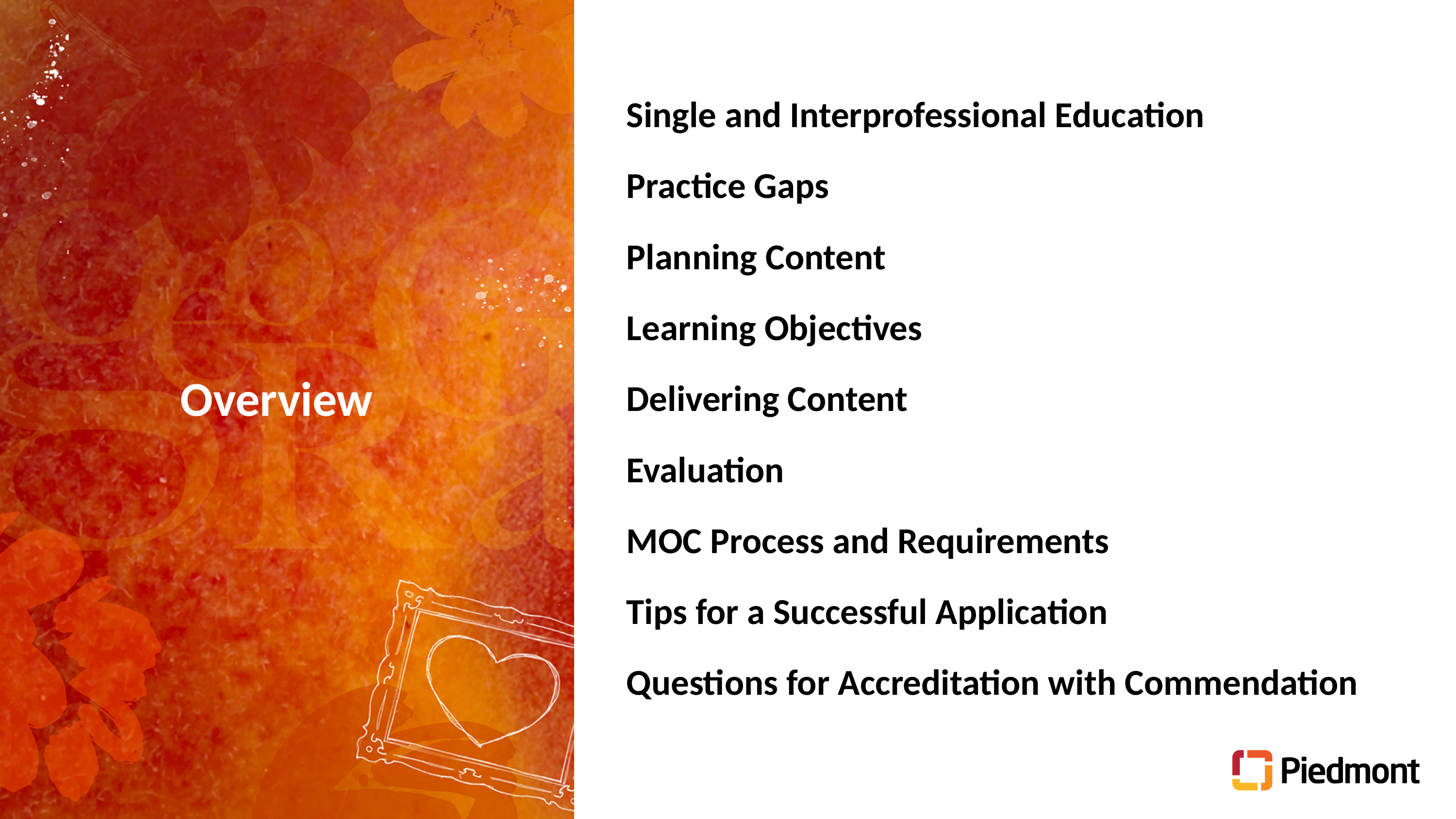

Single and Interprofessional Education
Practice Gaps
Planning Content
Learning Objectives
Delivering Content
Evaluation
MOC Process and Requirements
Tips for a Successful Application
Questions for Accreditation with Commendation
Overview